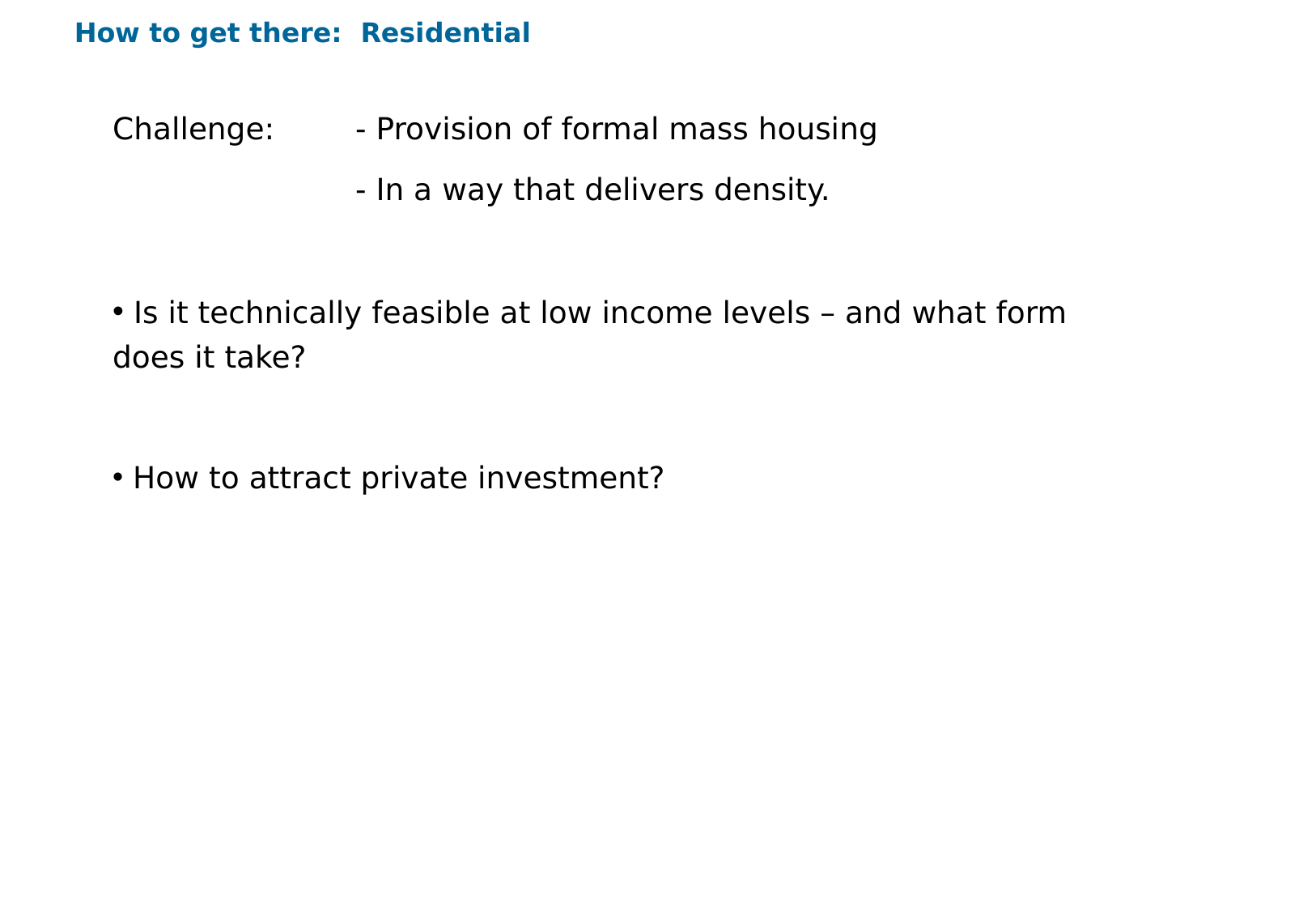

How to get there:  Residential
Challenge:	- Provision of formal mass housing
		- In a way that delivers density.

 Is it technically feasible at low income levels – and what form does it take?

 How to attract private investment?